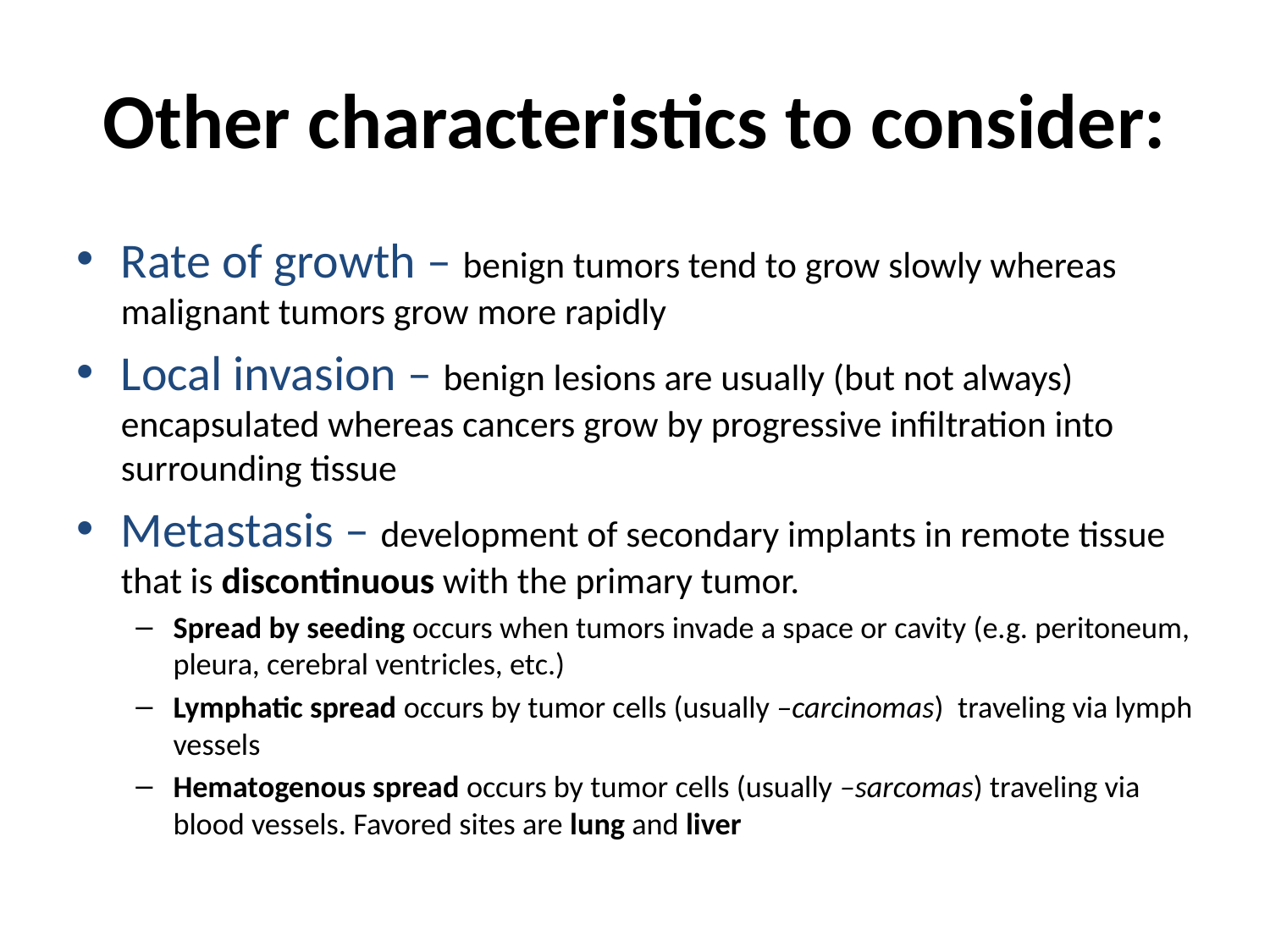

# Other characteristics to consider:
Rate of growth – benign tumors tend to grow slowly whereas malignant tumors grow more rapidly
Local invasion – benign lesions are usually (but not always) encapsulated whereas cancers grow by progressive infiltration into surrounding tissue
Metastasis – development of secondary implants in remote tissue that is discontinuous with the primary tumor.
Spread by seeding occurs when tumors invade a space or cavity (e.g. peritoneum, pleura, cerebral ventricles, etc.)
Lymphatic spread occurs by tumor cells (usually –carcinomas)  traveling via lymph vessels
Hematogenous spread occurs by tumor cells (usually –sarcomas) traveling via blood vessels. Favored sites are lung and liver